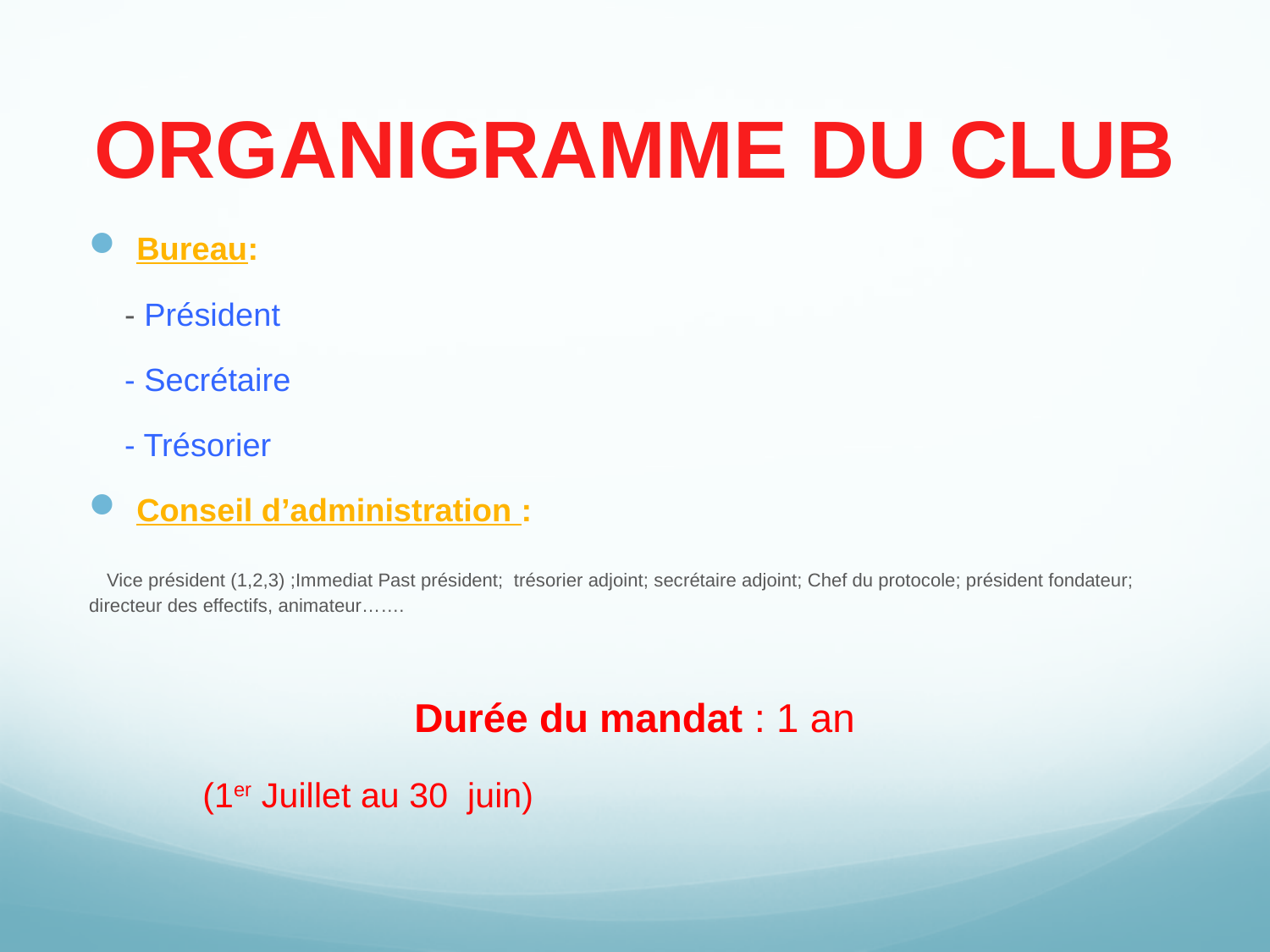

# ORGANIGRAMME DU CLUB
Bureau:
    - Président
    - Secrétaire
    - Trésorier
Conseil d’administration :
  Vice président (1,2,3) ;Immediat Past président;  trésorier adjoint; secrétaire adjoint; Chef du protocole; président fondateur; directeur des effectifs, animateur…….

Durée du mandat : 1 an
  (1er Juillet au 30  juin)